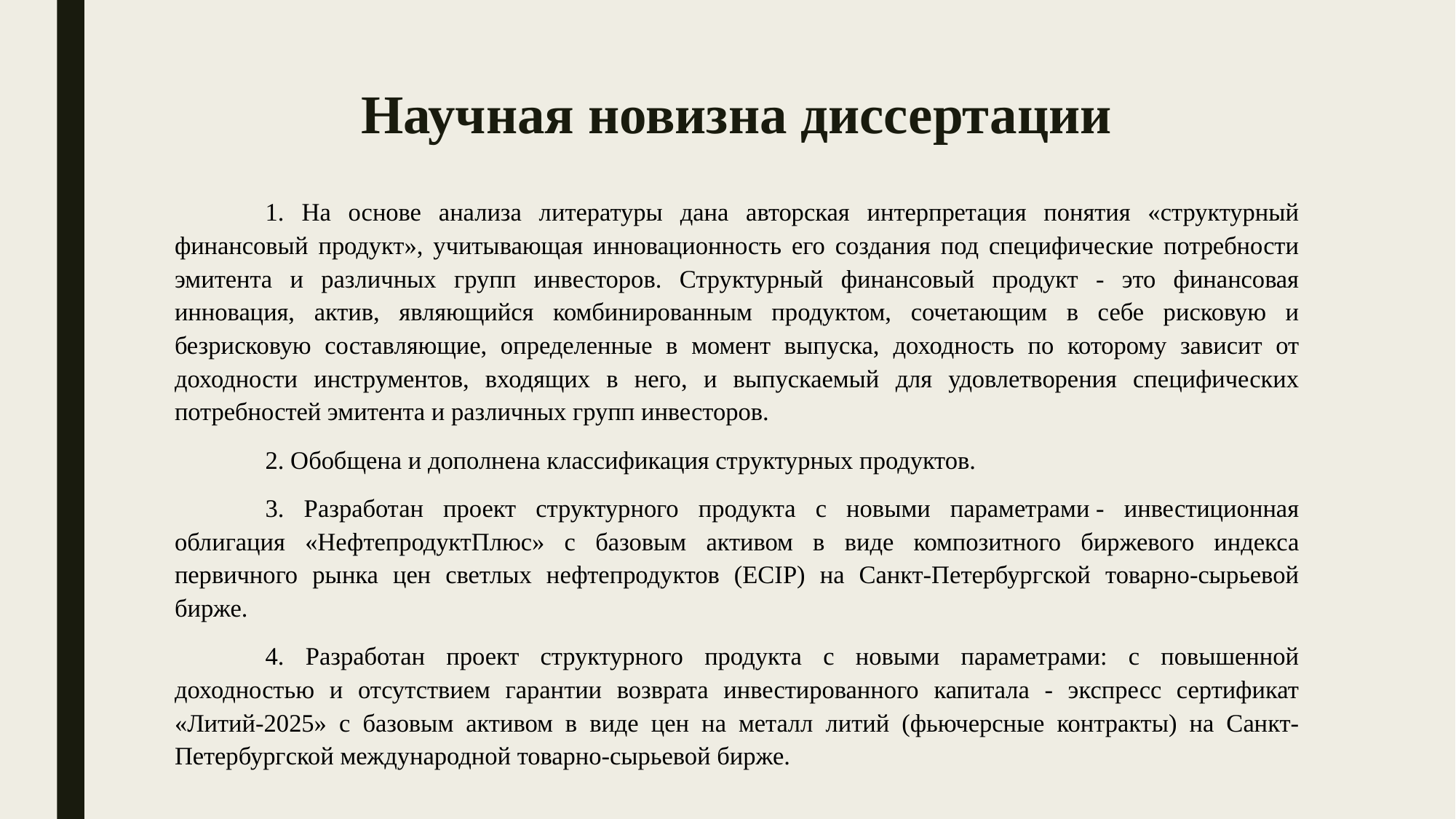

# Научная новизна диссертации
	1. На основе анализа литературы дана авторская интерпретация понятия «структурный финансовый продукт», учитывающая инновационность его создания под специфические потребности эмитента и различных групп инвесторов. Структурный финансовый продукт - это финансовая инновация, актив, являющийся комбинированным продуктом, сочетающим в себе рисковую и безрисковую составляющие, определенные в момент выпуска, доходность по которому зависит от доходности инструментов, входящих в него, и выпускаемый для удовлетворения специфических потребностей эмитента и различных групп инвесторов.
	2. Обобщена и дополнена классификация структурных продуктов.
	3. Разработан проект структурного продукта с новыми параметрами - инвестиционная облигация «НефтепродуктПлюс» с базовым активом в виде композитного биржевого индекса первичного рынка цен светлых нефтепродуктов (ECIP) на Санкт-Петербургской товарно-сырьевой бирже.
	4. Разработан проект структурного продукта с новыми параметрами: с повышенной доходностью и отсутствием гарантии возврата инвестированного капитала - экспресс сертификат «Литий-2025» с базовым активом в виде цен на металл литий (фьючерсные контракты) на Санкт-Петербургской международной товарно-сырьевой бирже.